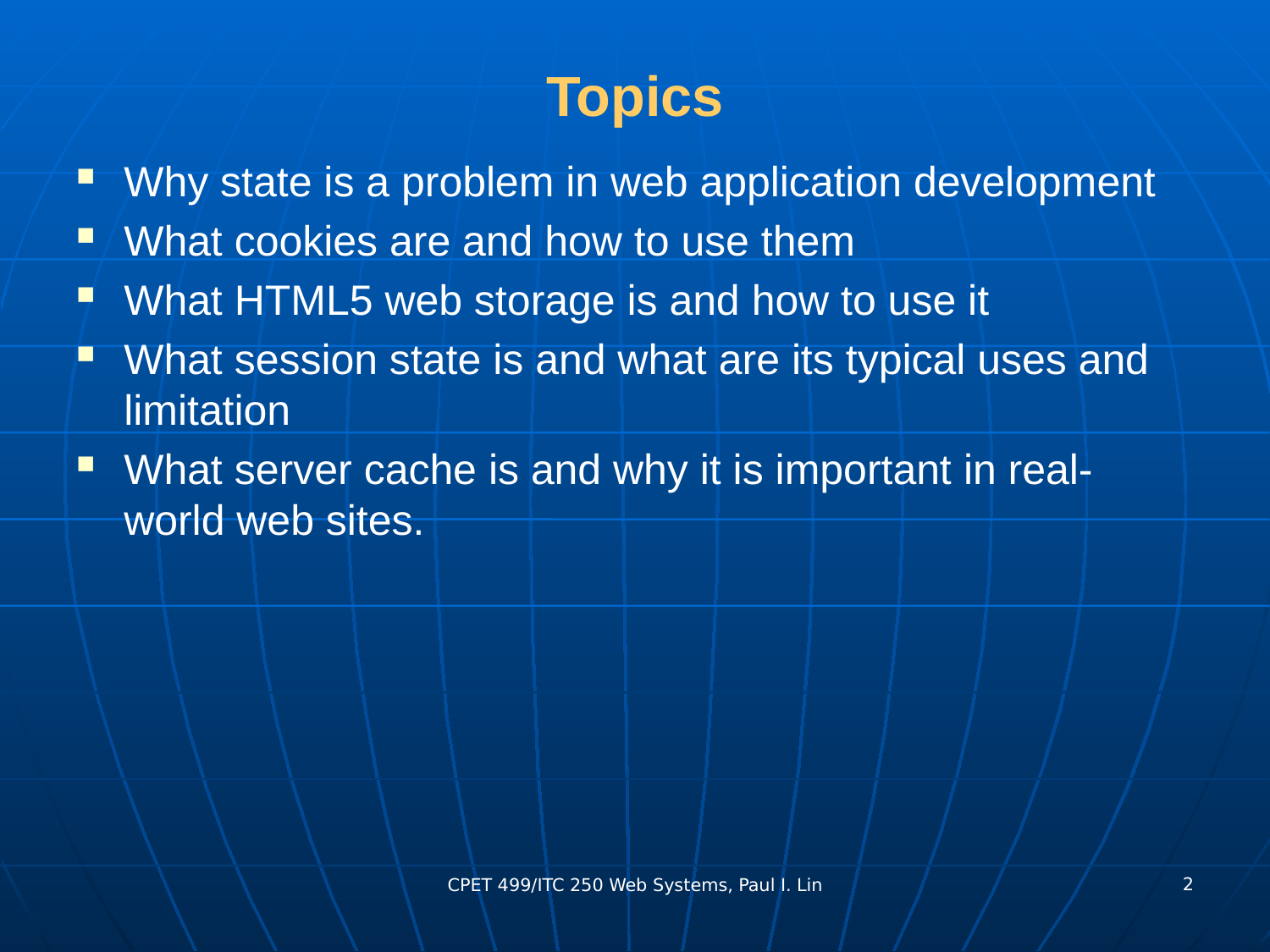

# Topics
Why state is a problem in web application development
What cookies are and how to use them
What HTML5 web storage is and how to use it
What session state is and what are its typical uses and limitation
What server cache is and why it is important in real-world web sites.
2
CPET 499/ITC 250 Web Systems, Paul I. Lin